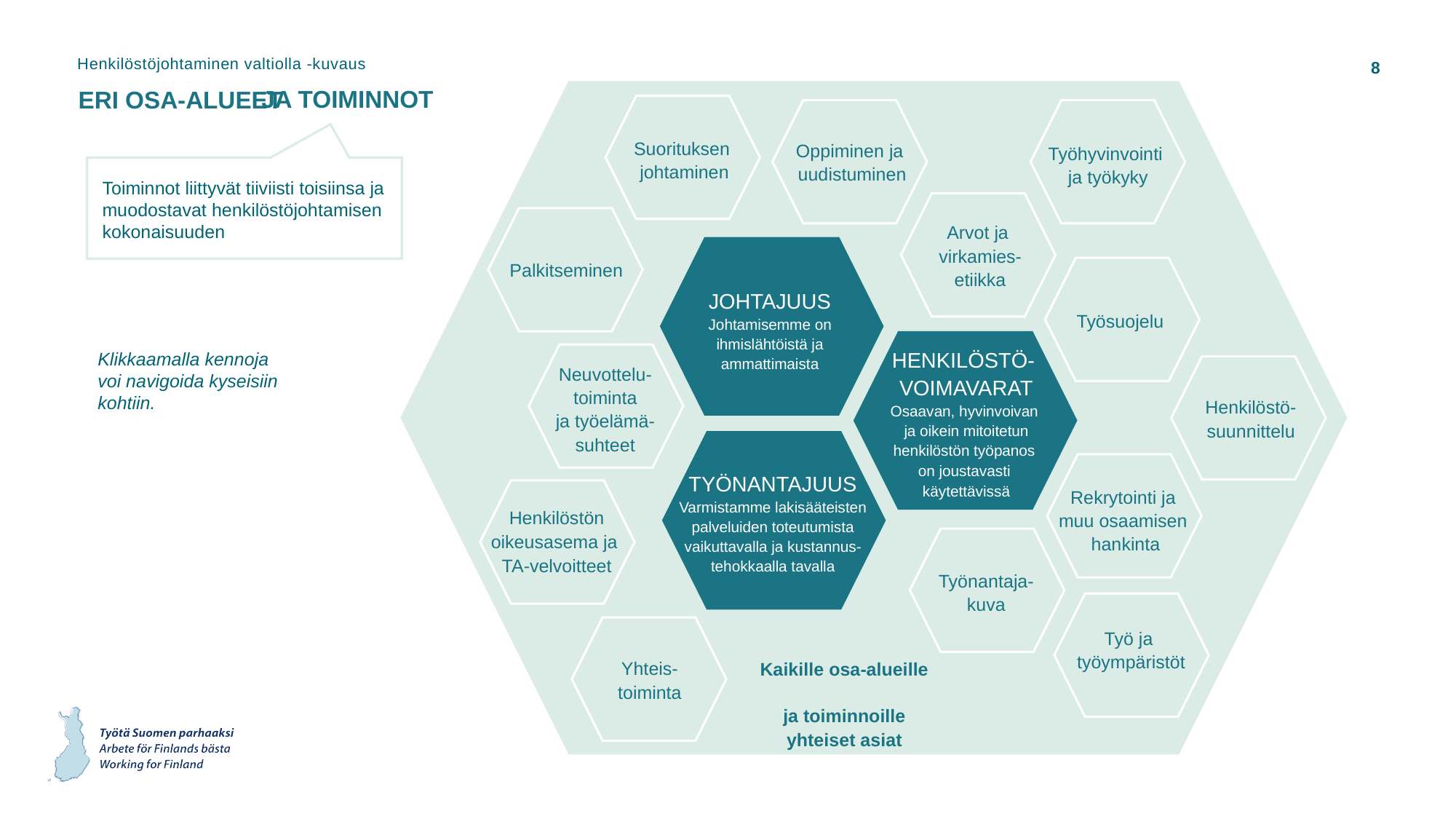

Henkilöstöjohtaminen valtiolla -kuvaus
8

ERI OSA-ALUEET
JA TOIMINNOT

Suorituksen
johtaminen
Oppiminen ja
uudistuminen
Työhyvinvointi
ja työkyky

Toiminnot liittyvät tiiviisti toisiinsa ja muodostavat henkilöstöjohtamisen kokonaisuuden

Arvot ja
virkamies-etiikka

Palkitseminen

JOHTAJUUS
Johtamisemme on ihmislähtöistä ja ammattimaista
Työsuojelu

Klikkaamalla kennoja
voi navigoida kyseisiin kohtiin.
HENKILÖSTÖ-
VOIMAVARAT
Osaavan, hyvinvoivan
ja oikein mitoitetun henkilöstön työpanos
on joustavasti
käytettävissä

Neuvottelu-toiminta
ja työelämä-suhteet
Henkilöstö-suunnittelu

TYÖNANTAJUUS
Varmistamme lakisääteisten palveluiden toteutumista vaikuttavalla ja kustannus-
tehokkaalla tavalla

Rekrytointi ja
muu osaamisen
hankinta
Henkilöstön oikeusasema ja
TA-velvoitteet

Työnantaja-kuva

Työ ja
työympäristöt
Yhteis-
toiminta
Kaikille osa-alueille
ja toiminnoille yhteiset asiat